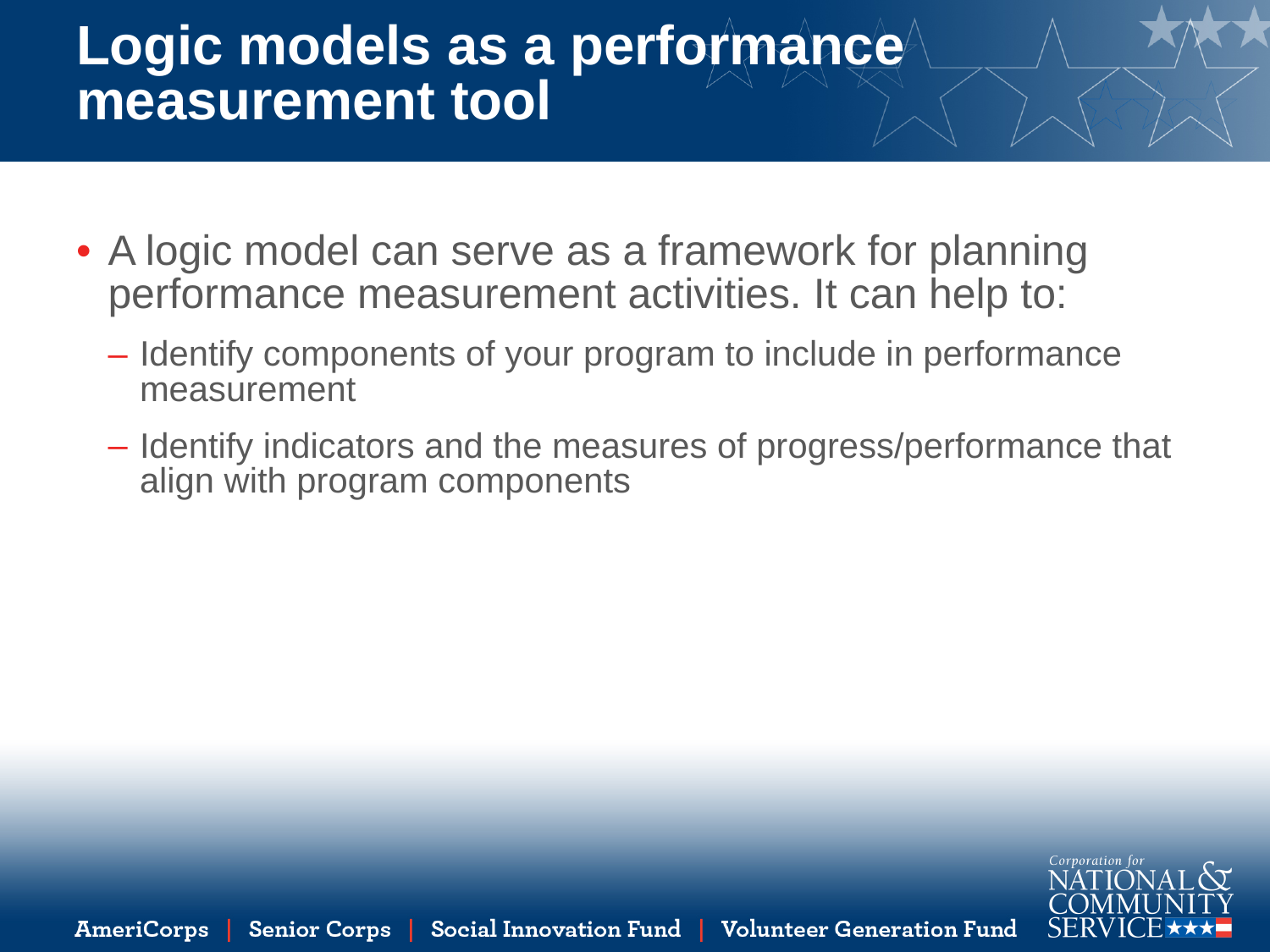

# Logic models as a performance measurement tool
A logic model can serve as a framework for planning performance measurement activities. It can help to:
Identify components of your program to include in performance measurement
Identify indicators and the measures of progress/performance that align with program components